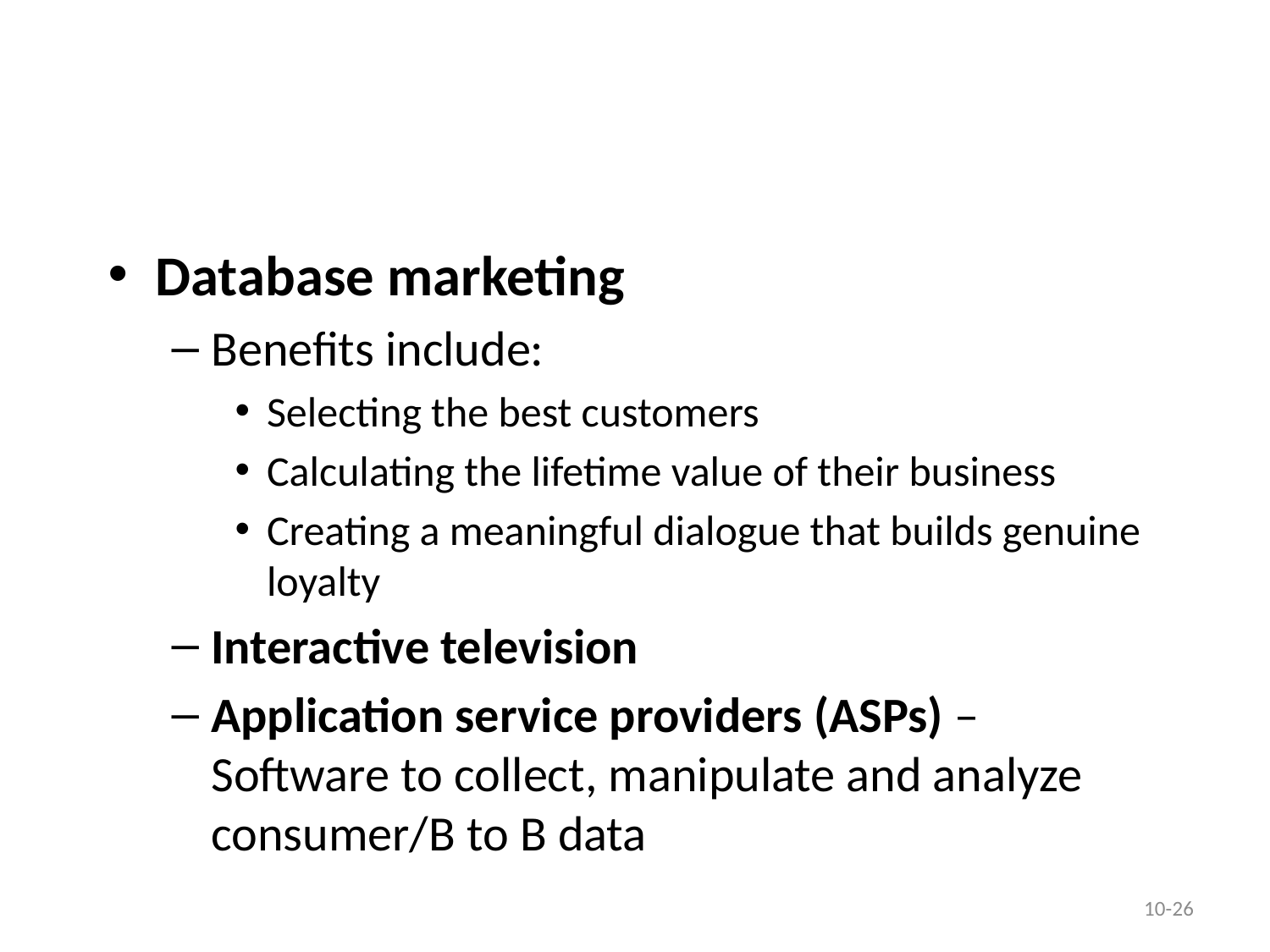

Database marketing
Benefits include:
Selecting the best customers
Calculating the lifetime value of their business
Creating a meaningful dialogue that builds genuine loyalty
Interactive television
Application service providers (ASPs) – Software to collect, manipulate and analyze consumer/B to B data
10-26